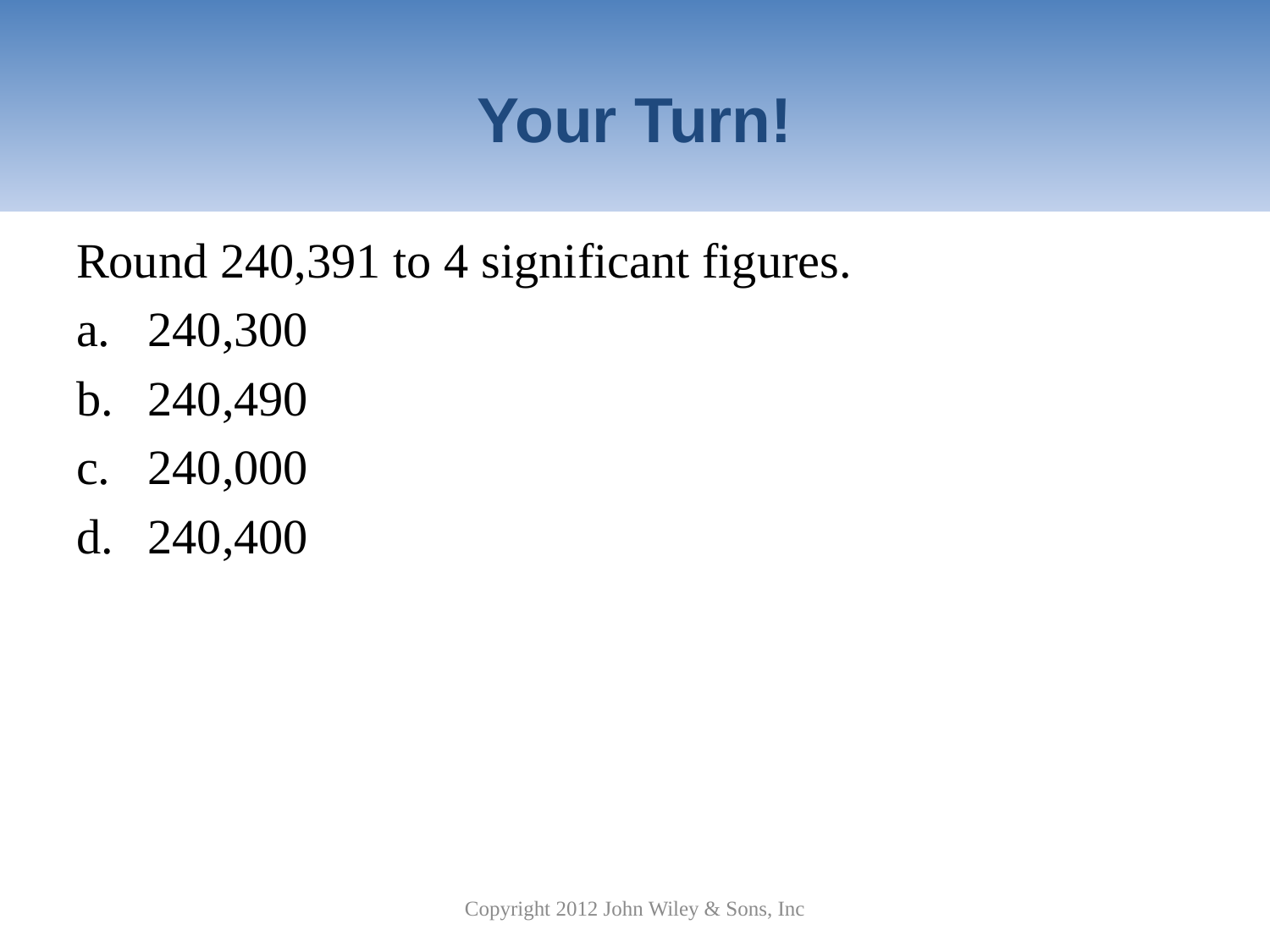

# Your Turn!
Round 240,391 to 4 significant figures.
240,300
240,490
240,000
240,400

Copyright 2012 John Wiley & Sons, Inc